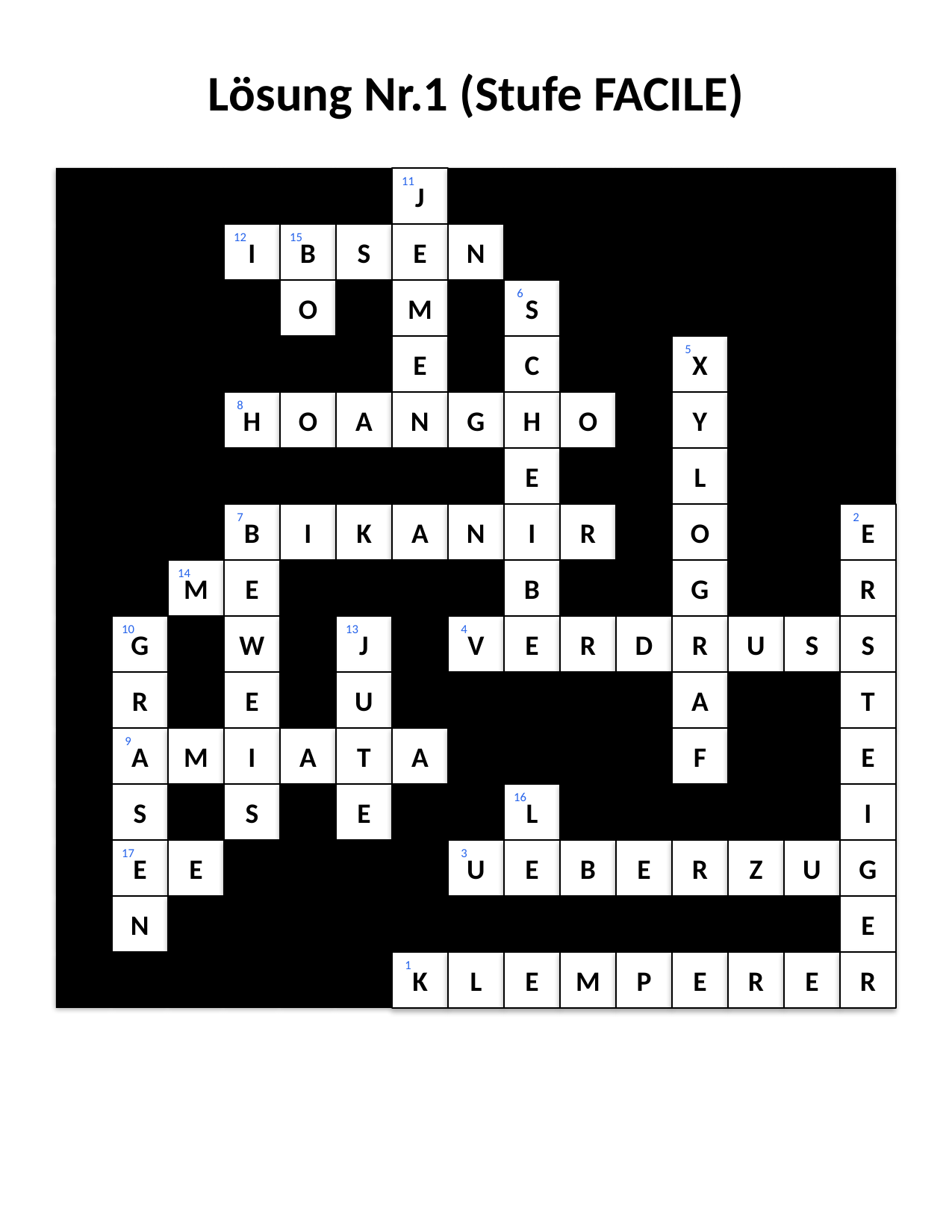

#
Lösung Nr.1 (Stufe FACILE)

J
11

I
12
B
15
S
E
N

O

M

S
6

E

C

X
5

H
8
O
A
N
G
H
O

Y

E

L

B
7
I
K
A
N
I
R

O

E
2

M
14
E

B

G

R

G
10

W

J
13

V
4
E
R
D
R
U
S
S

R

E

U

A

T

A
9
M
I
A
T
A

F

E

S

S

E

L
16

I

E
17
E

U
3
E
B
E
R
Z
U
G

N

E

K
1
L
E
M
P
E
R
E
R